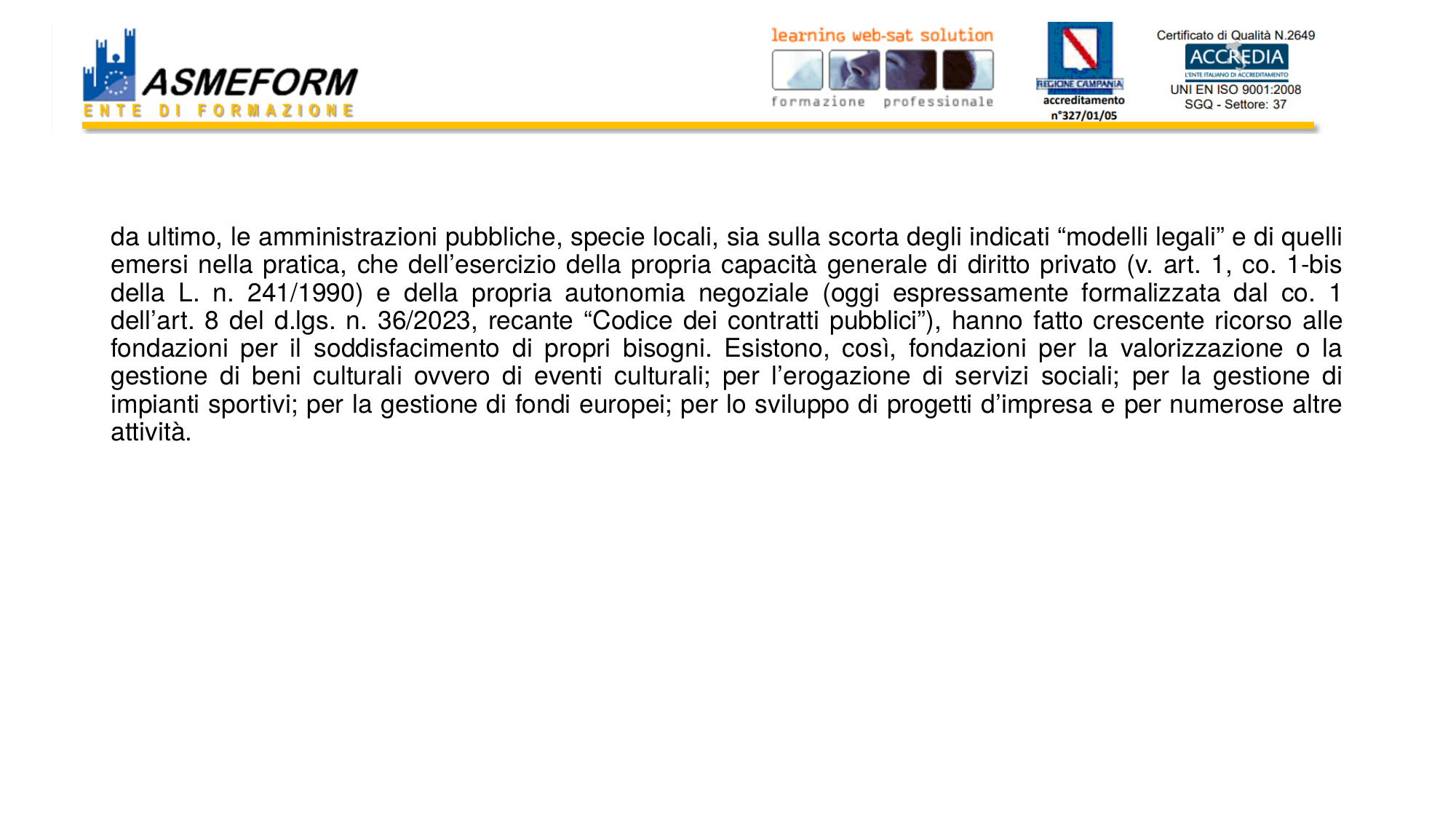

#
8
da ultimo, le amministrazioni pubbliche, specie locali, sia sulla scorta degli indicati “modelli legali” e di quelli emersi nella pratica, che dell’esercizio della propria capacità generale di diritto privato (v. art. 1, co. 1-bis della L. n. 241/1990) e della propria autonomia negoziale (oggi espressamente formalizzata dal co. 1 dell’art. 8 del d.lgs. n. 36/2023, recante “Codice dei contratti pubblici”), hanno fatto crescente ricorso alle fondazioni per il soddisfacimento di propri bisogni. Esistono, così, fondazioni per la valorizzazione o la gestione di beni culturali ovvero di eventi culturali; per l’erogazione di servizi sociali; per la gestione di impianti sportivi; per la gestione di fondi europei; per lo sviluppo di progetti d’impresa e per numerose altre attività.